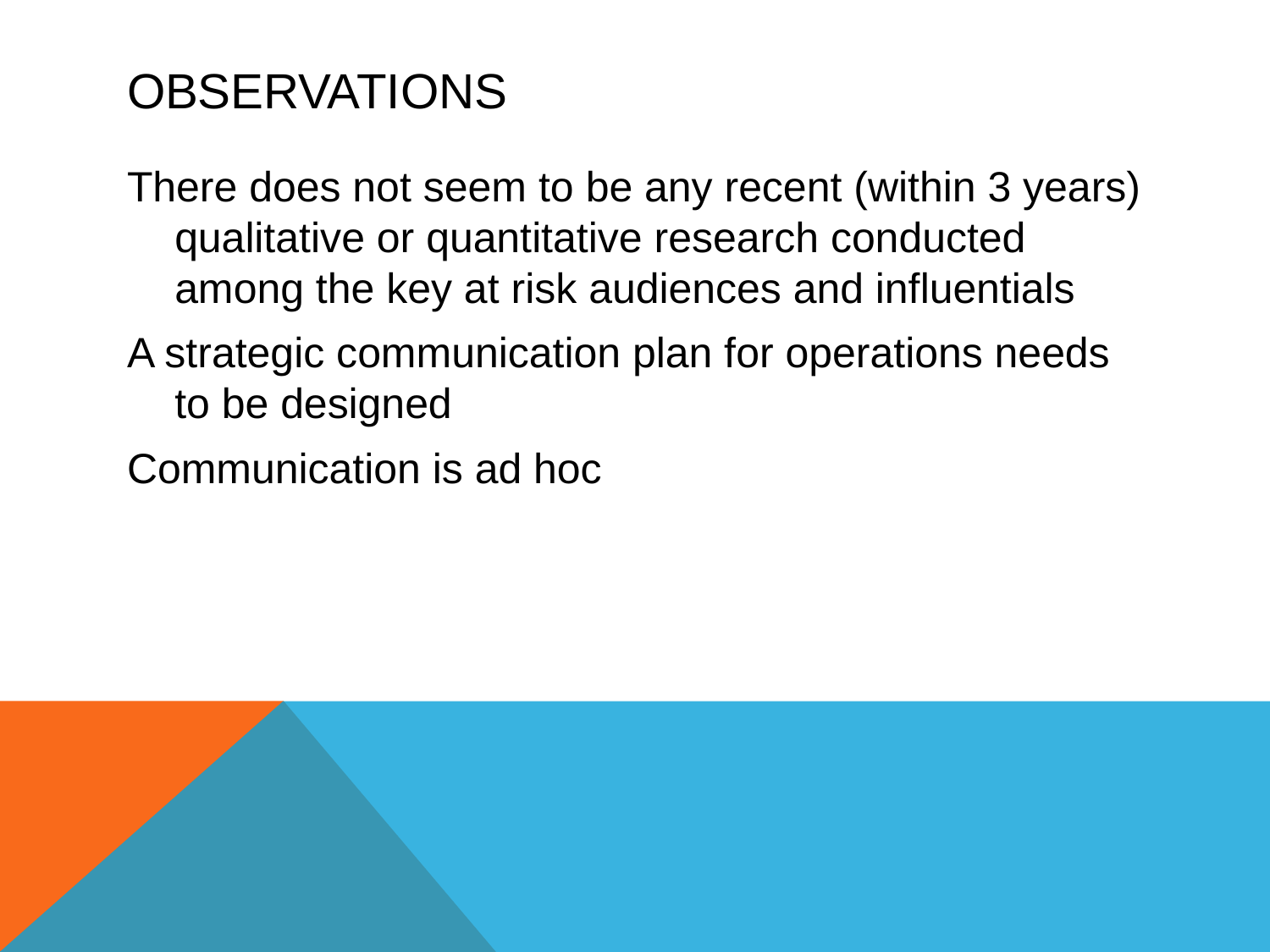

# Observations
There does not seem to be any recent (within 3 years) qualitative or quantitative research conducted among the key at risk audiences and influentials
A strategic communication plan for operations needs to be designed
Communication is ad hoc